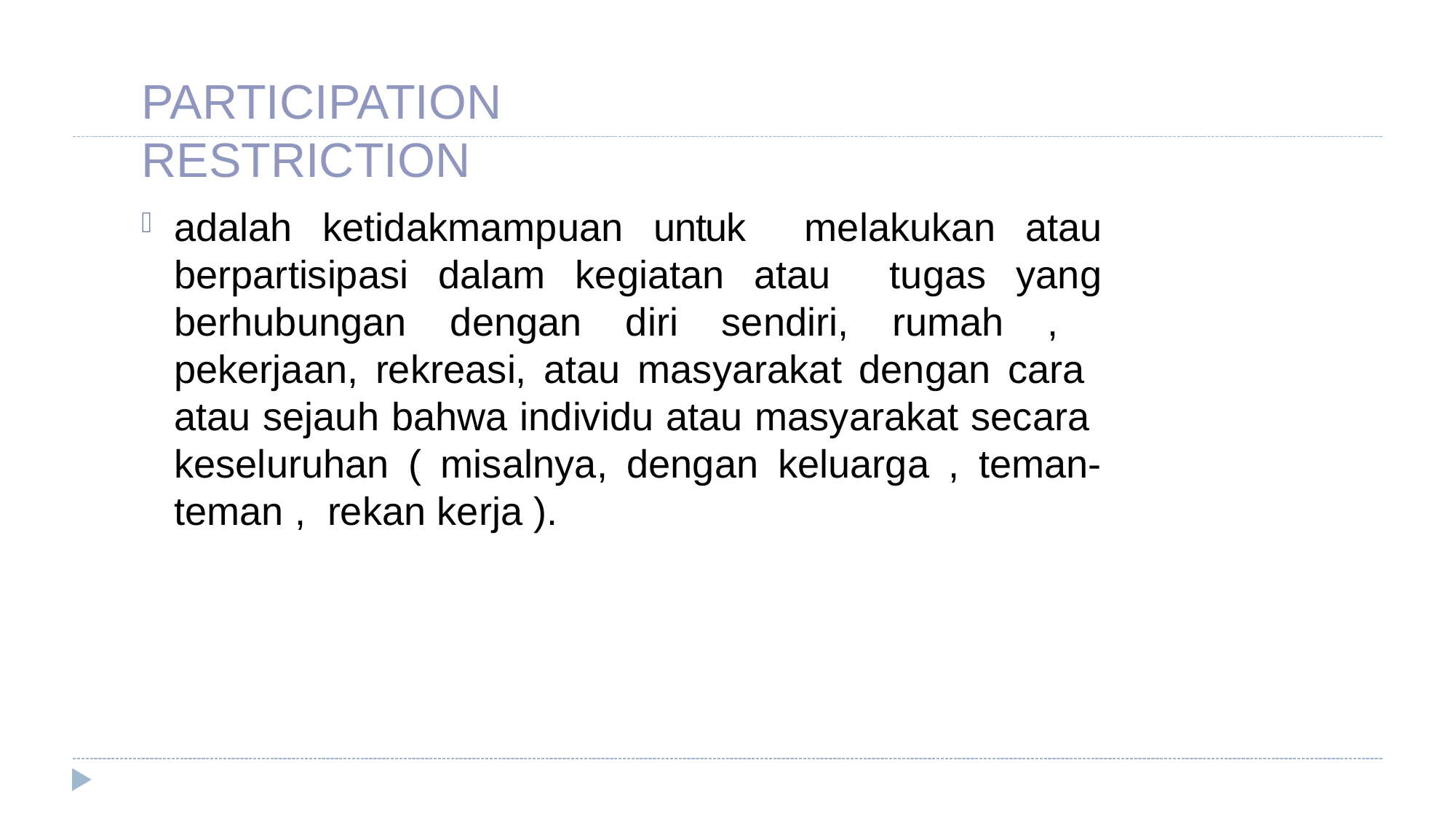

# PARTICIPATION RESTRICTION

adalah ketidakmampuan untuk  melakukan atau berpartisipasi dalam kegiatan atau  tugas yang berhubungan dengan diri sendiri, rumah ,  pekerjaan, rekreasi, atau masyarakat dengan cara  atau sejauh bahwa individu atau masyarakat secara  keseluruhan ( misalnya, dengan keluarga , teman-teman ,  rekan kerja ).